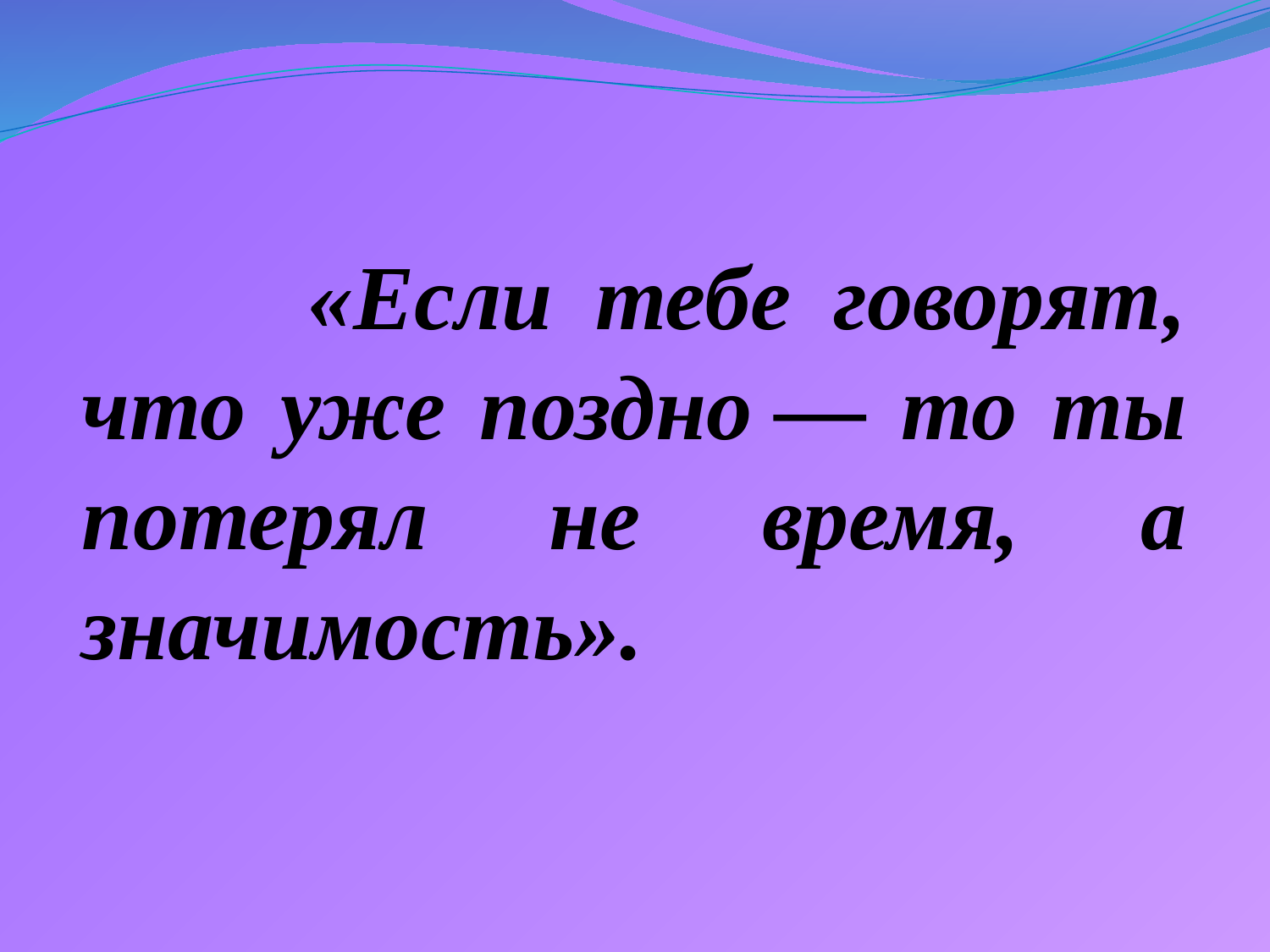

«Если тебе говорят, что уже поздно — то ты потерял не время, а значимость».